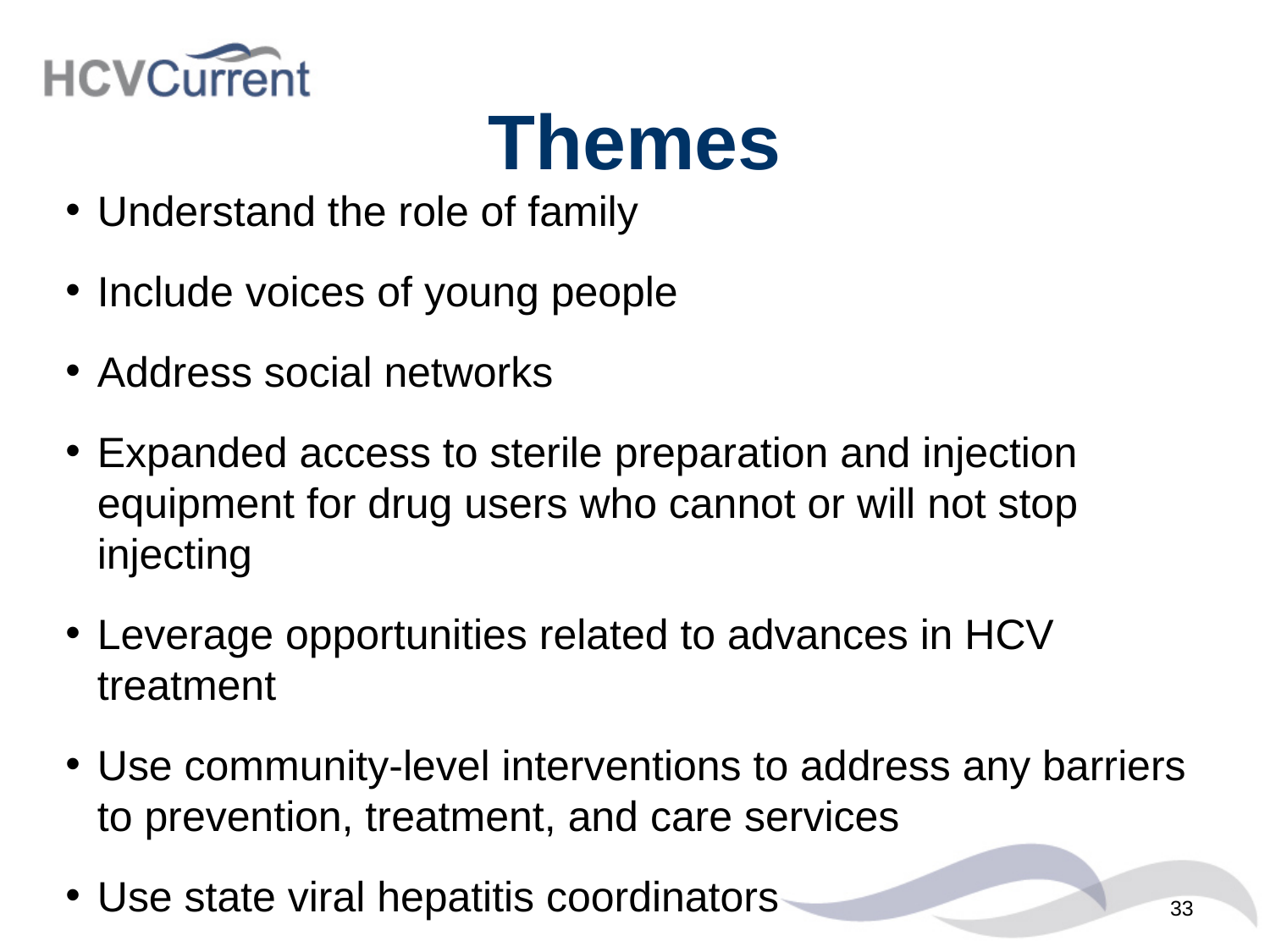

# Themes
Understand the role of family
Include voices of young people
Address social networks
Expanded access to sterile preparation and injection equipment for drug users who cannot or will not stop injecting
Leverage opportunities related to advances in HCV treatment
Use community-level interventions to address any barriers to prevention, treatment, and care services
Use state viral hepatitis coordinators

33